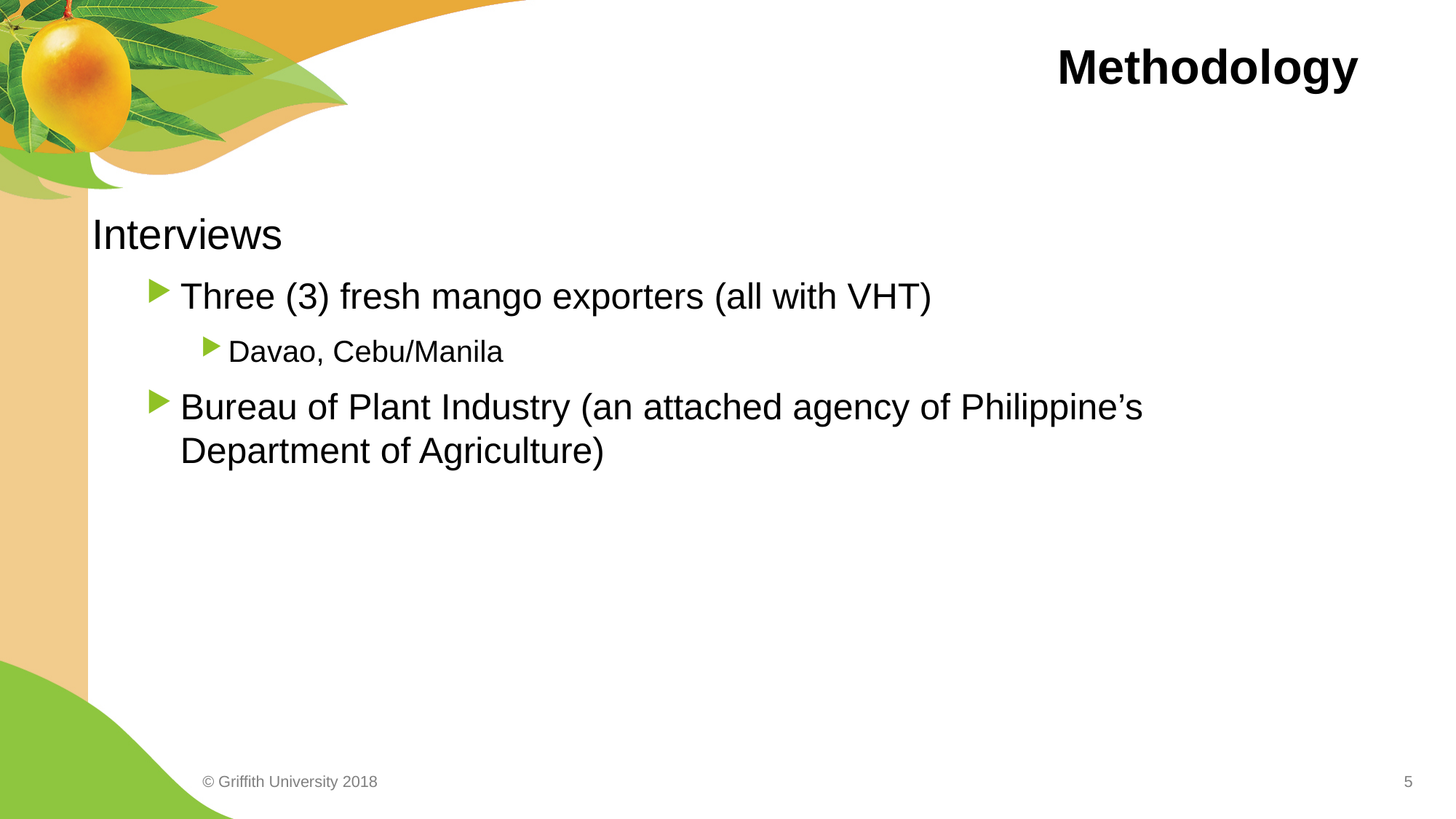

Methodology
Interviews
Three (3) fresh mango exporters (all with VHT)
Davao, Cebu/Manila
Bureau of Plant Industry (an attached agency of Philippine’s Department of Agriculture)